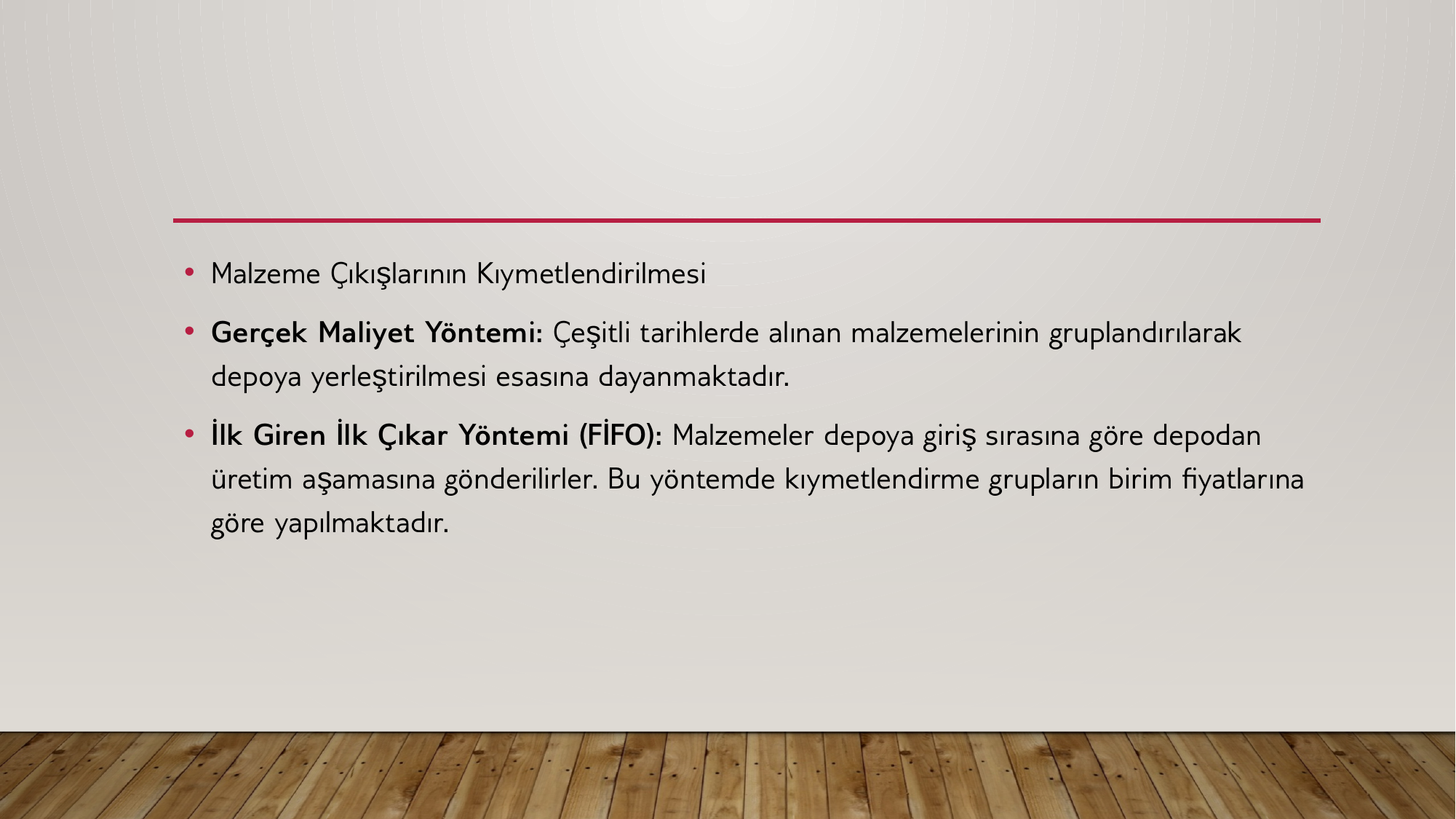

#
Malzeme Çıkışlarının Kıymetlendirilmesi
Gerçek Maliyet Yöntemi: Çeşitli tarihlerde alınan malzemelerinin gruplandırılarak depoya yerleştirilmesi esasına dayanmaktadır.
İlk Giren İlk Çıkar Yöntemi (FİFO): Malzemeler depoya giriş sırasına göre depodan üretim aşamasına gönderilirler. Bu yöntemde kıymetlendirme grupların birim fiyatlarına göre yapılmaktadır.